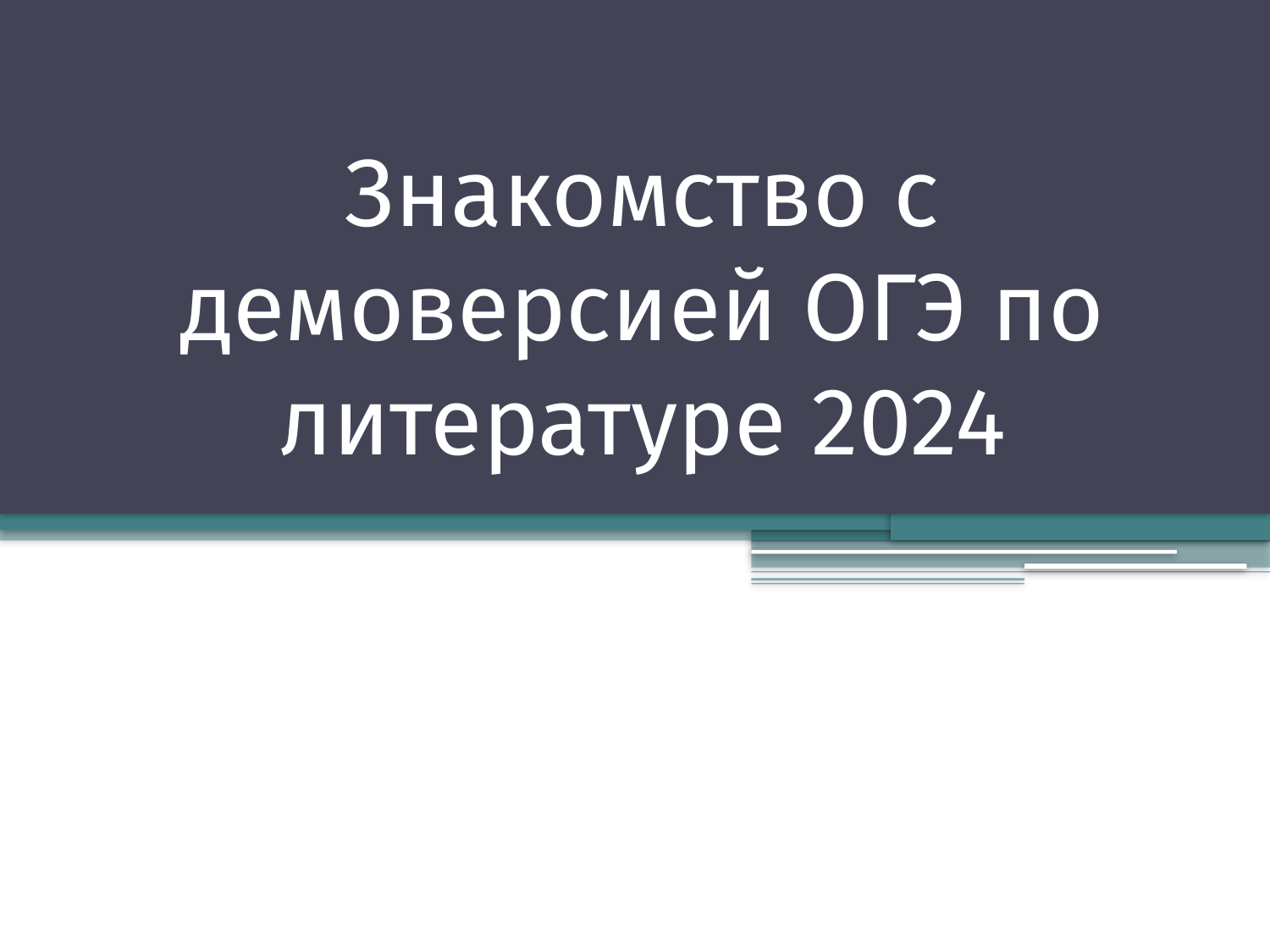

# Знакомство с демоверсией ОГЭ по литературе 2024